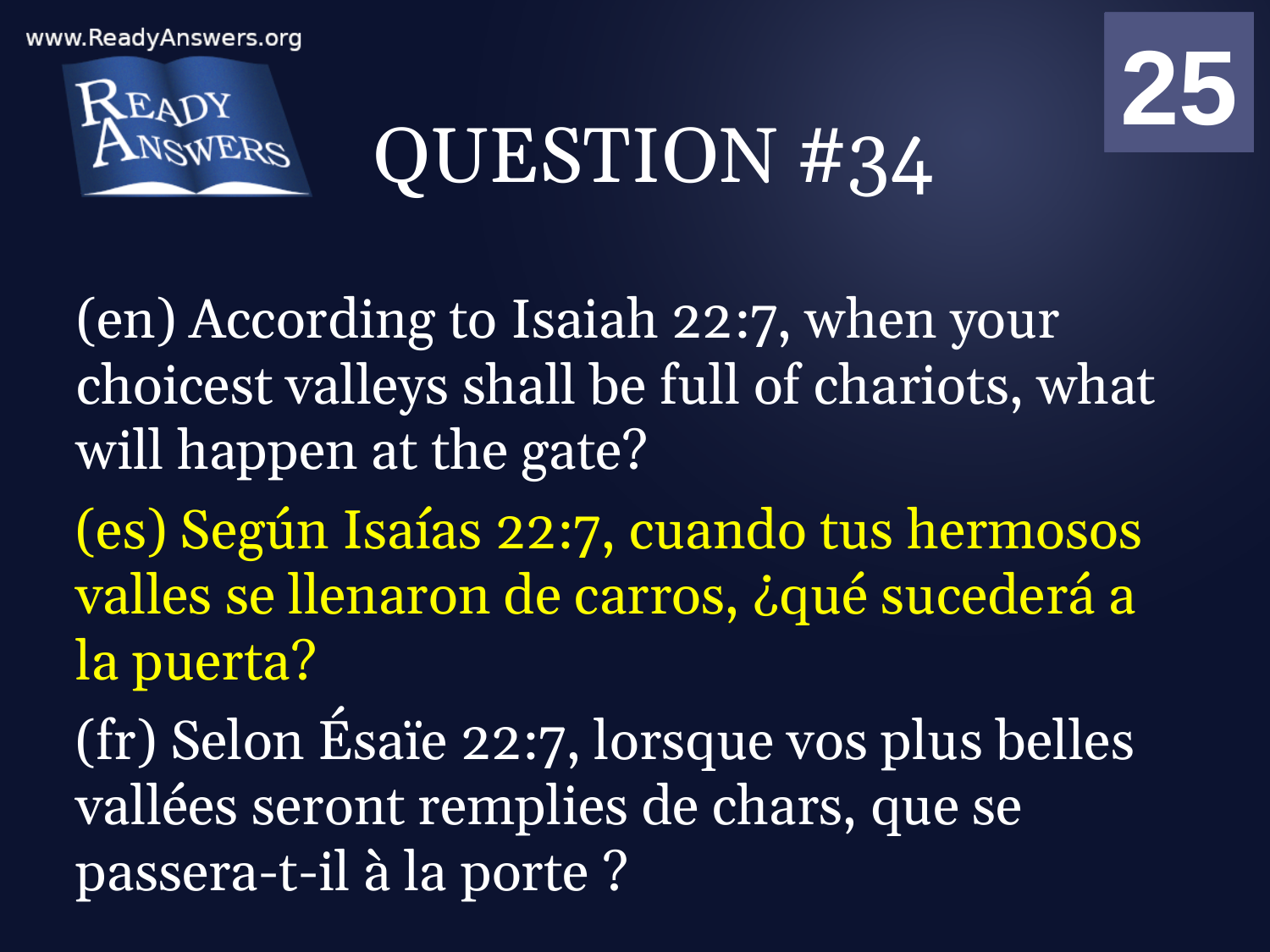

01
02
03
04
05
06
07
08
09
10
11
12
13
14
15
16
17
18
19
20
21
22
23
24
25
00
# QUESTION #34
(en) According to Isaiah 22:7, when your choicest valleys shall be full of chariots, what will happen at the gate?
(es) Según Isaías 22:7, cuando tus hermosos valles se llenaron de carros, ¿qué sucederá a la puerta?
(fr) Selon Ésaïe 22:7, lorsque vos plus belles vallées seront remplies de chars, que se passera-t-il à la porte ?